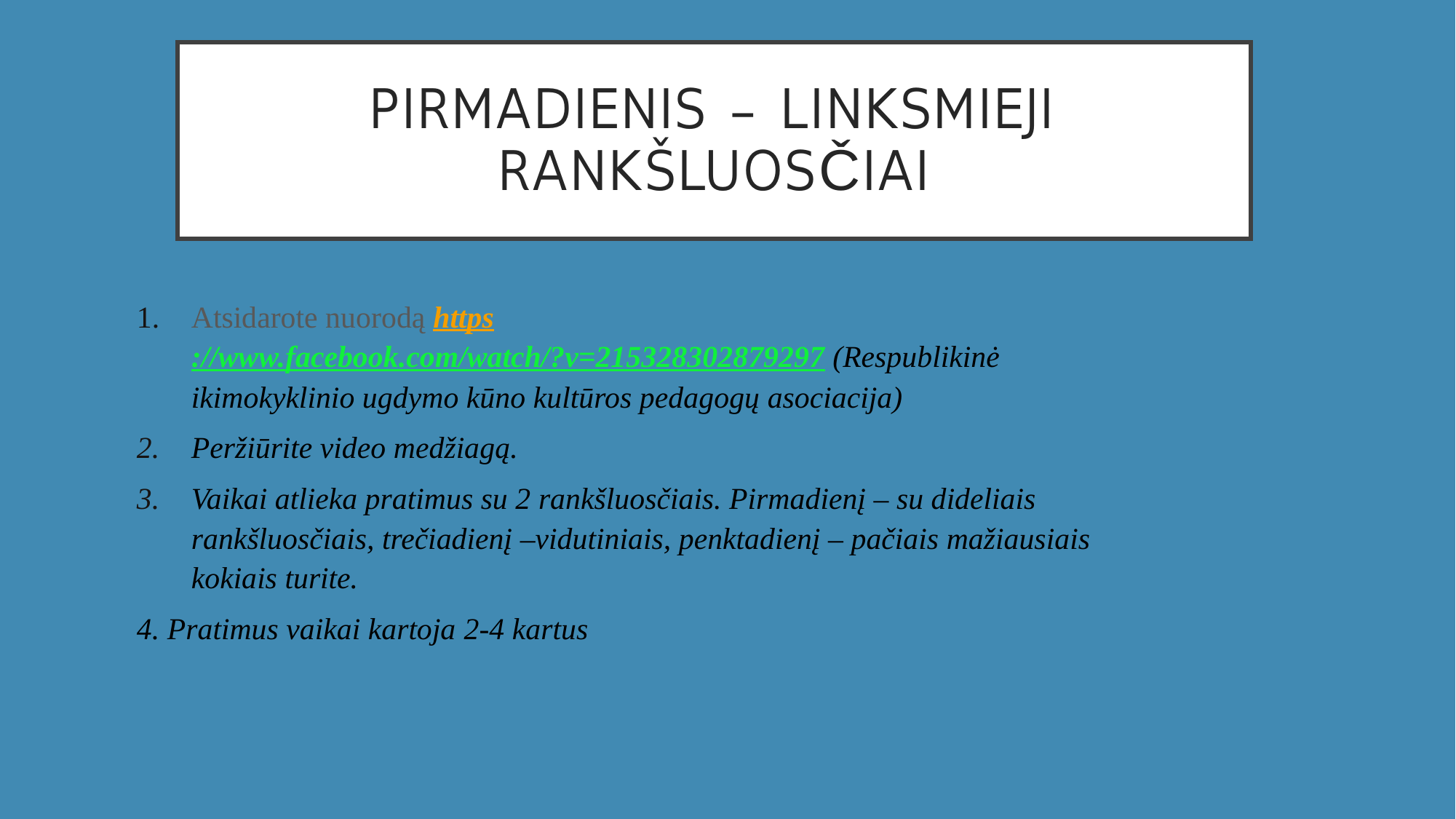

# Pirmadienis – linksmieji rankšluosčiai
Atsidarote nuorodą https://www.facebook.com/watch/?v=215328302879297 (Respublikinė ikimokyklinio ugdymo kūno kultūros pedagogų asociacija)
Peržiūrite video medžiagą.
Vaikai atlieka pratimus su 2 rankšluosčiais. Pirmadienį – su dideliais rankšluosčiais, trečiadienį –vidutiniais, penktadienį – pačiais mažiausiais kokiais turite.
4. Pratimus vaikai kartoja 2-4 kartus